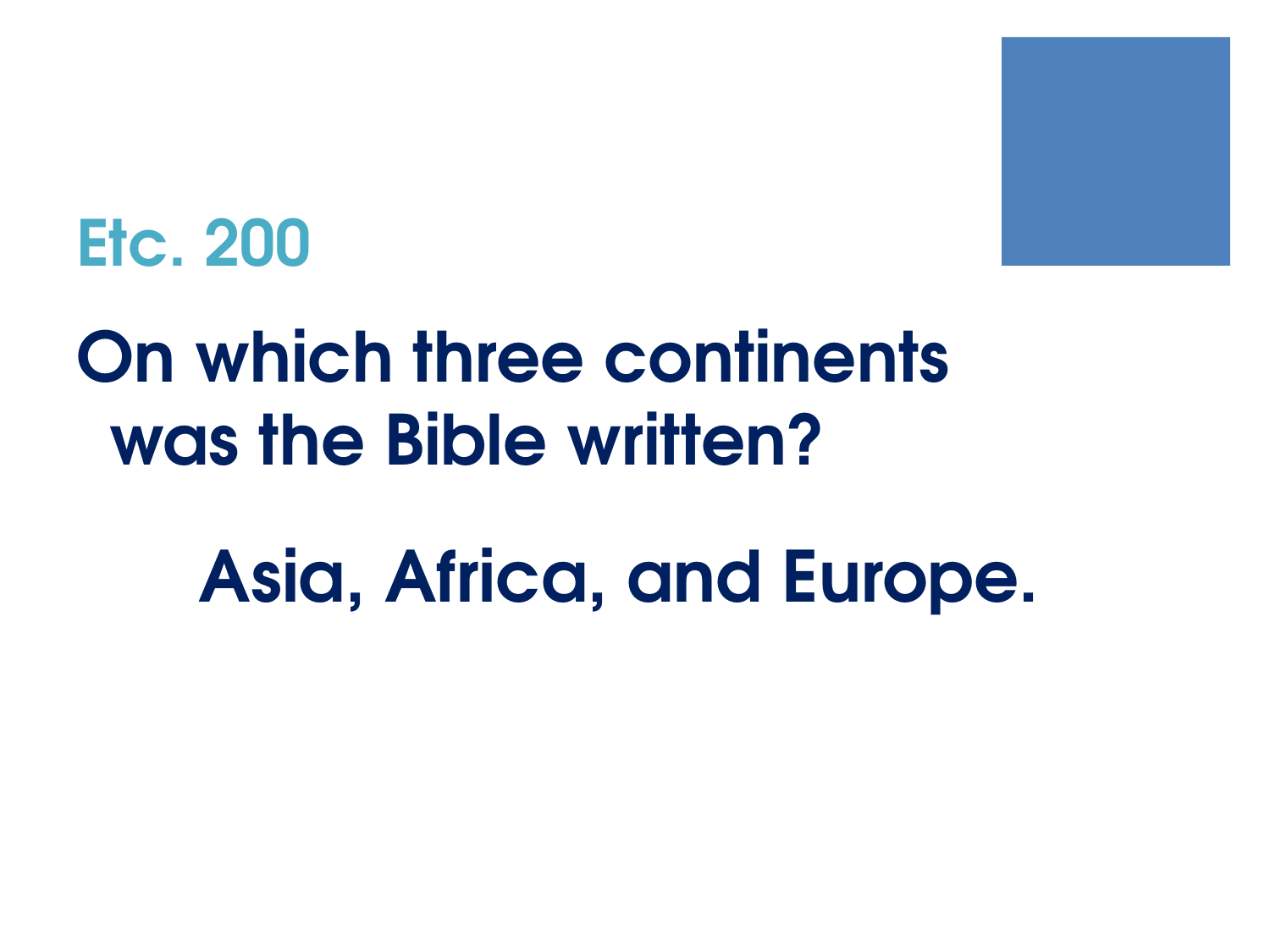

# Etc. 200
On which three continents was the Bible written?

Asia, Africa, and Europe.